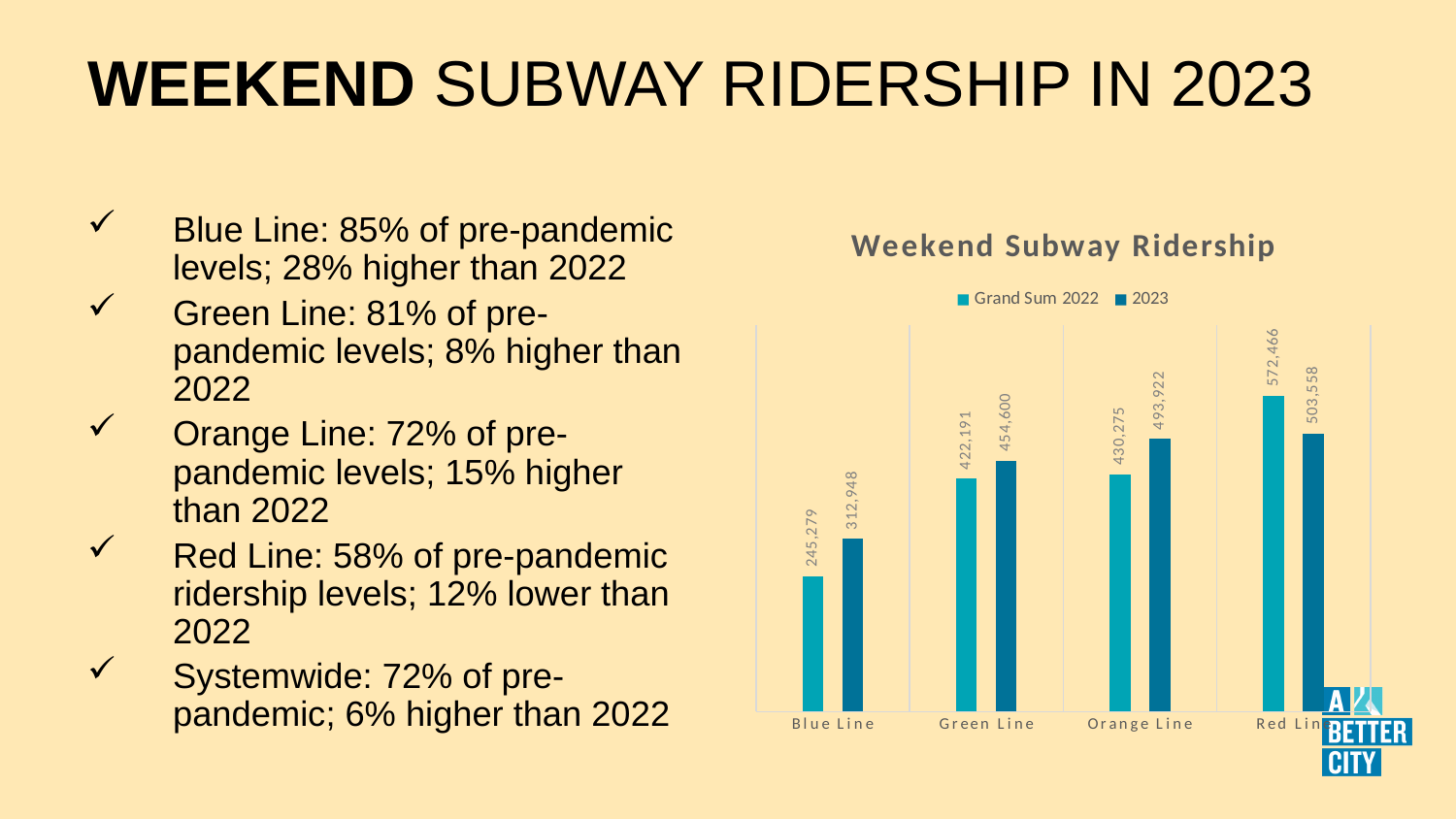

# Weekend Subway Ridership in 2023
Blue Line: 85% of pre-pandemic levels; 28% higher than 2022
Green Line: 81% of pre-pandemic levels; 8% higher than 2022
Orange Line: 72% of pre-pandemic levels; 15% higher than 2022
Red Line: 58% of pre-pandemic ridership levels; 12% lower than 2022
Systemwide: 72% of pre-pandemic; 6% higher than 2022

### Chart: Weekend Subway Ridership

| Category | Grand Sum 2022  | 2023 |
|---|---|---|
| Blue Line | 245278.79444444444 | 312948.48055555555 |
| Green Line | 422191.4083333333 | 454600.3388888889 |
| Orange Line | 430274.80555555556 | 493921.98055555555 |
| Red Line | 572466.0222222223 | 503558.10833333334 |